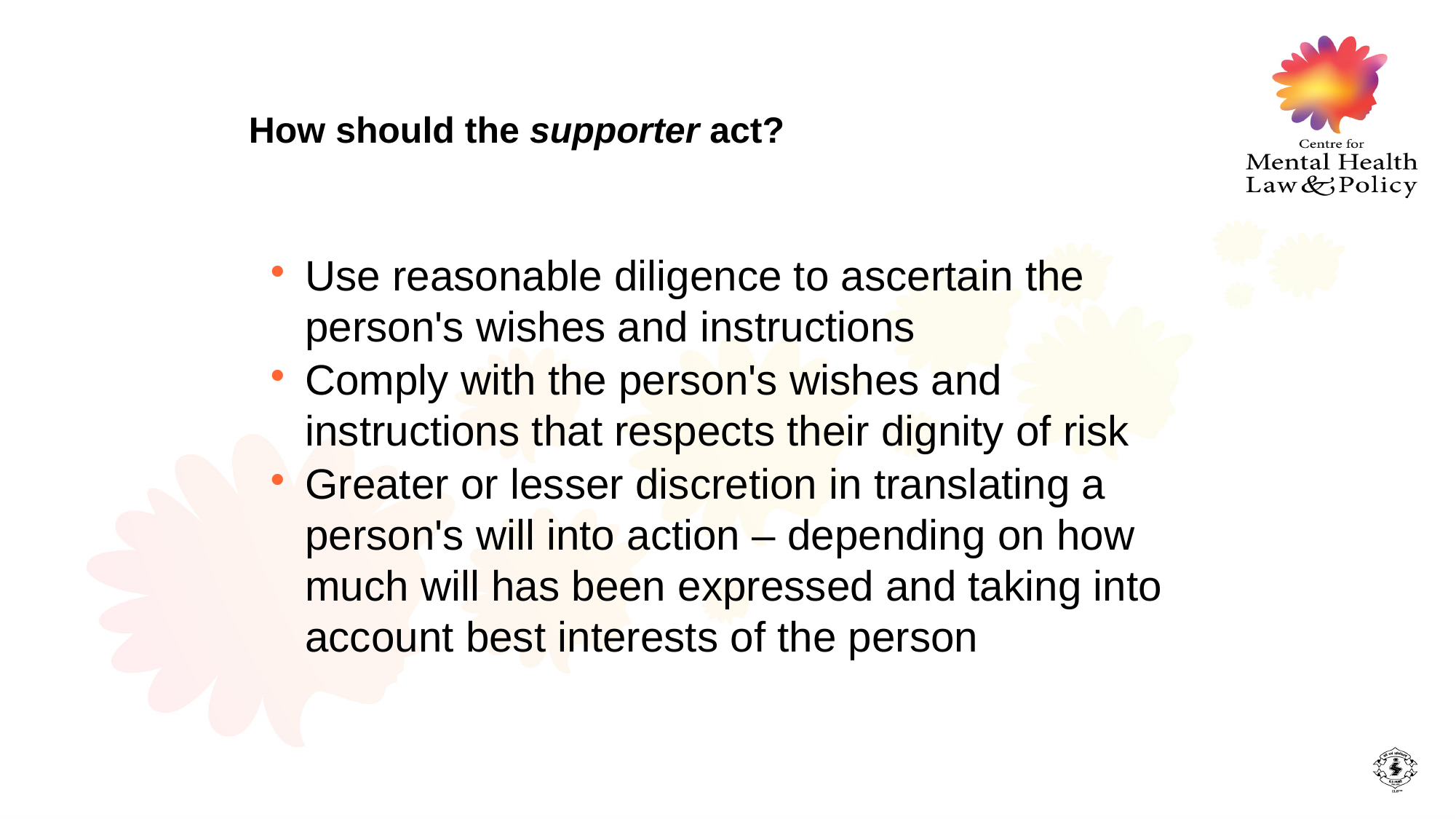

How should the supporter act?
Use reasonable diligence to ascertain the person's wishes and instructions
Comply with the person's wishes and instructions that respects their dignity of risk
Greater or lesser discretion in translating a person's will into action – depending on how much will has been expressed and taking into account best interests of the person